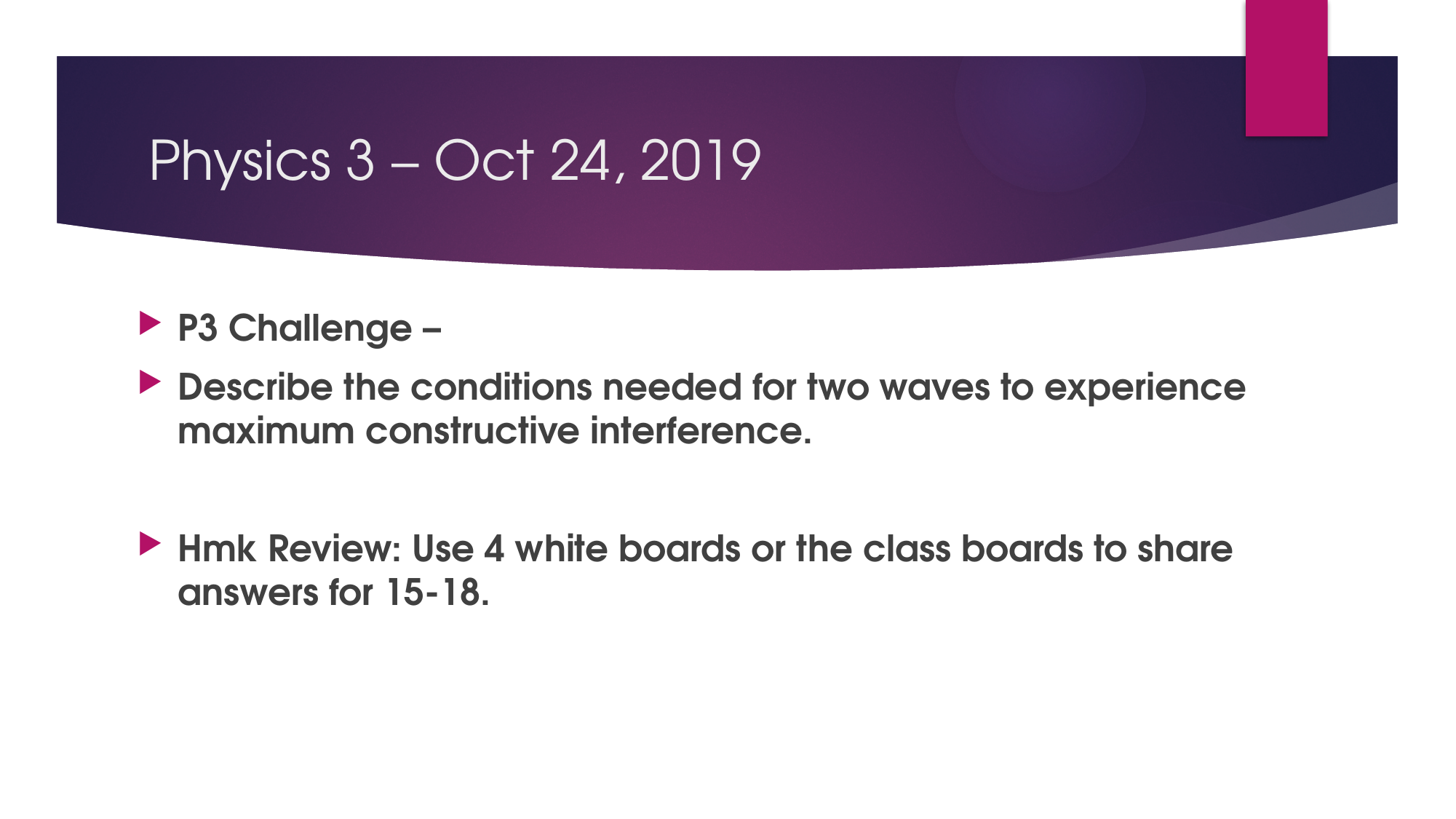

# Physics 3 – Oct 24, 2019
P3 Challenge –
Describe the conditions needed for two waves to experience maximum constructive interference.

Hmk Review: Use 4 white boards or the class boards to share answers for 15-18.